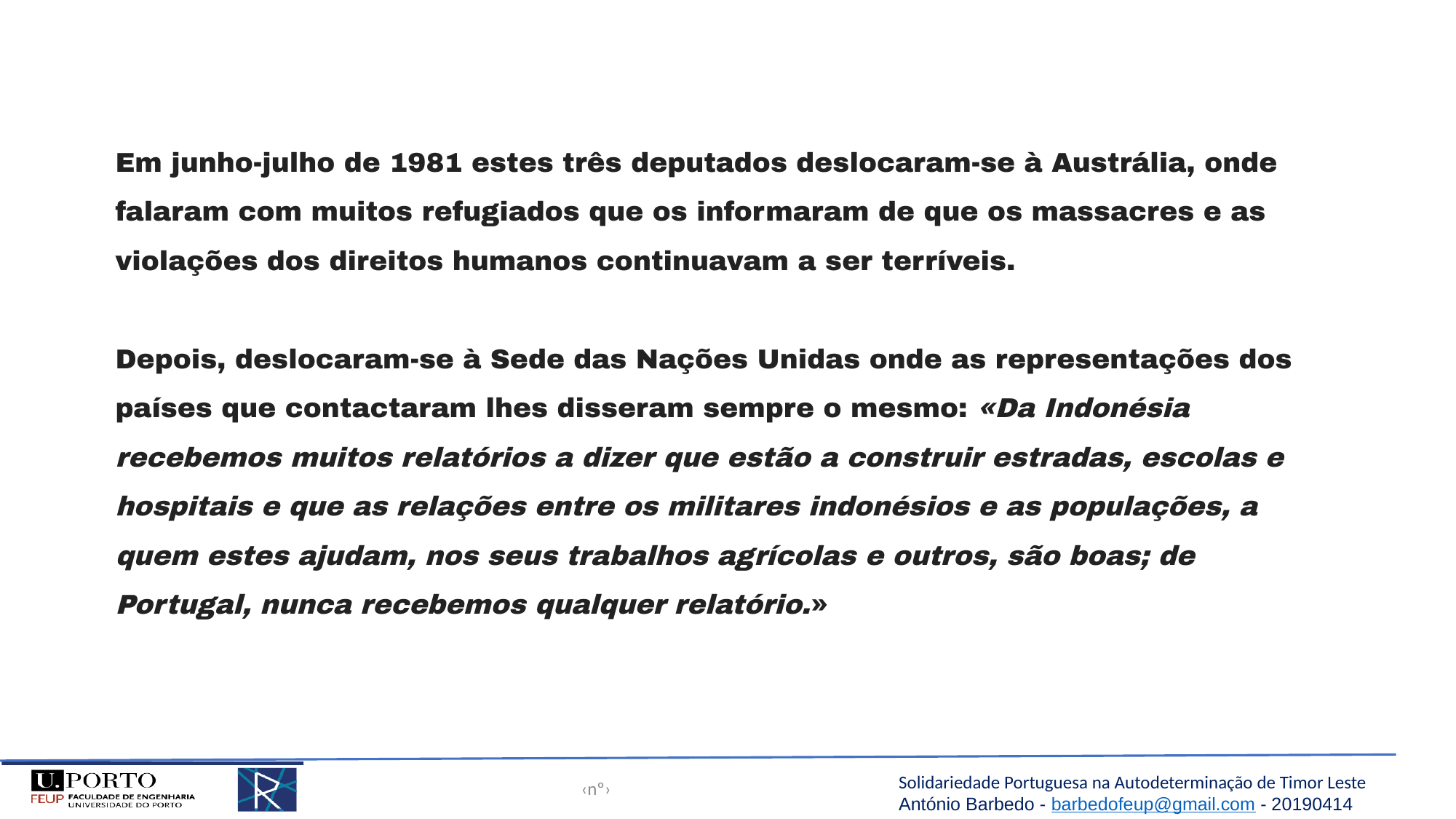

Em junho-julho de 1981 estes três deputados deslocaram-se à Austrália, onde falaram com muitos refugiados que os informaram de que os massacres e as violações dos direitos humanos continuavam a ser terríveis.

Depois, deslocaram-se à Sede das Nações Unidas onde as representações dos países que contactaram lhes disseram sempre o mesmo: «Da Indonésia recebemos muitos relatórios a dizer que estão a construir estradas, escolas e hospitais e que as relações entre os militares indonésios e as populações, a quem estes ajudam, nos seus trabalhos agrícolas e outros, são boas; de Portugal, nunca recebemos qualquer relatório.»
‹nº›